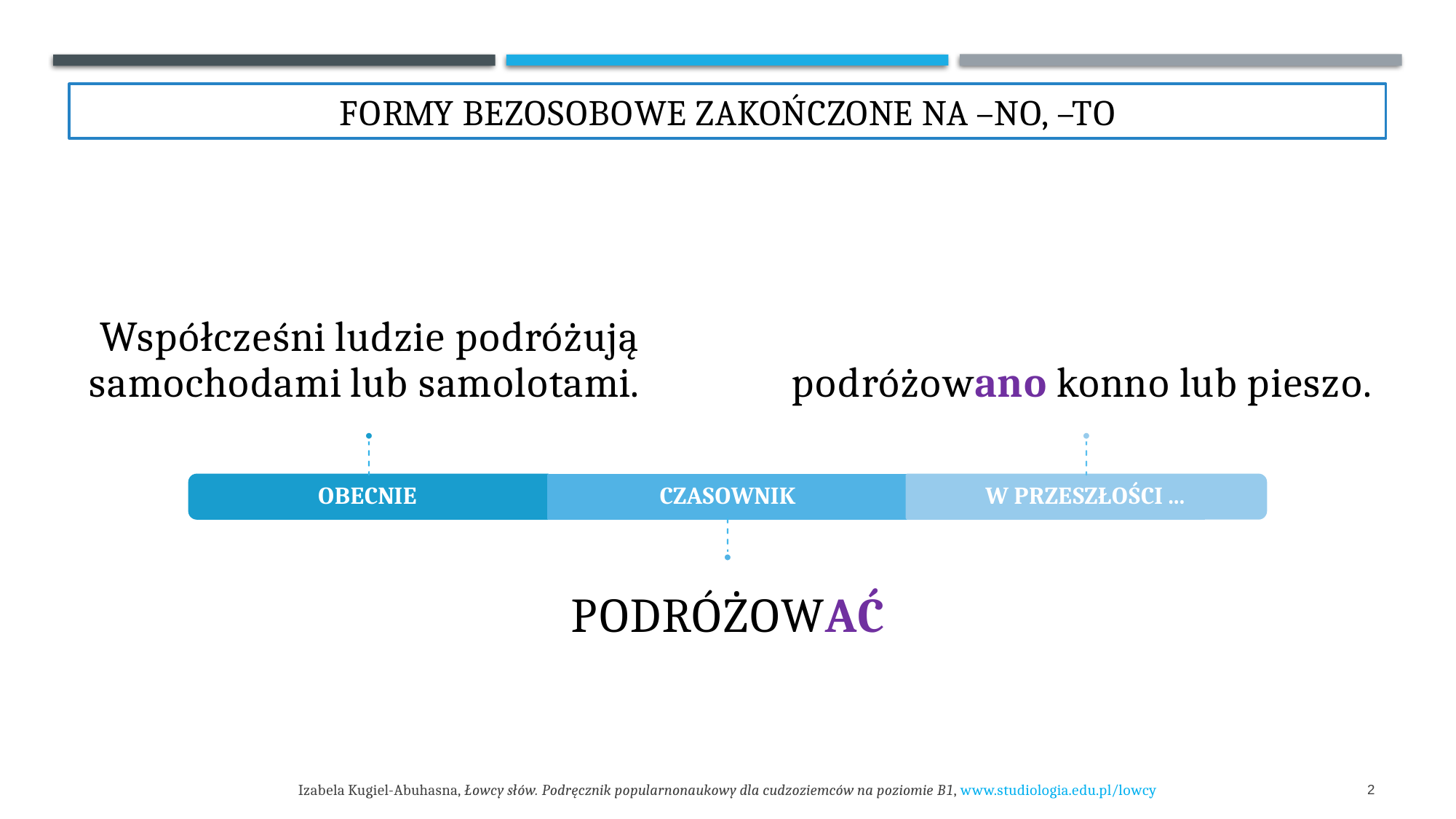

# FORMY BEZOSOBOWE ZAKOŃCZONE NA –NO, –TO
OBECNIE
Współcześni ludzie podróżują samochodami lub samolotami.
CZASOWNIK
PODRÓŻOWAĆ
W PRZESZŁOŚCI ...
podróżowano konno lub pieszo.
Izabela Kugiel-Abuhasna, Łowcy słów. Podręcznik popularnonaukowy dla cudzoziemców na poziomie B1, www.studiologia.edu.pl/lowcy
2